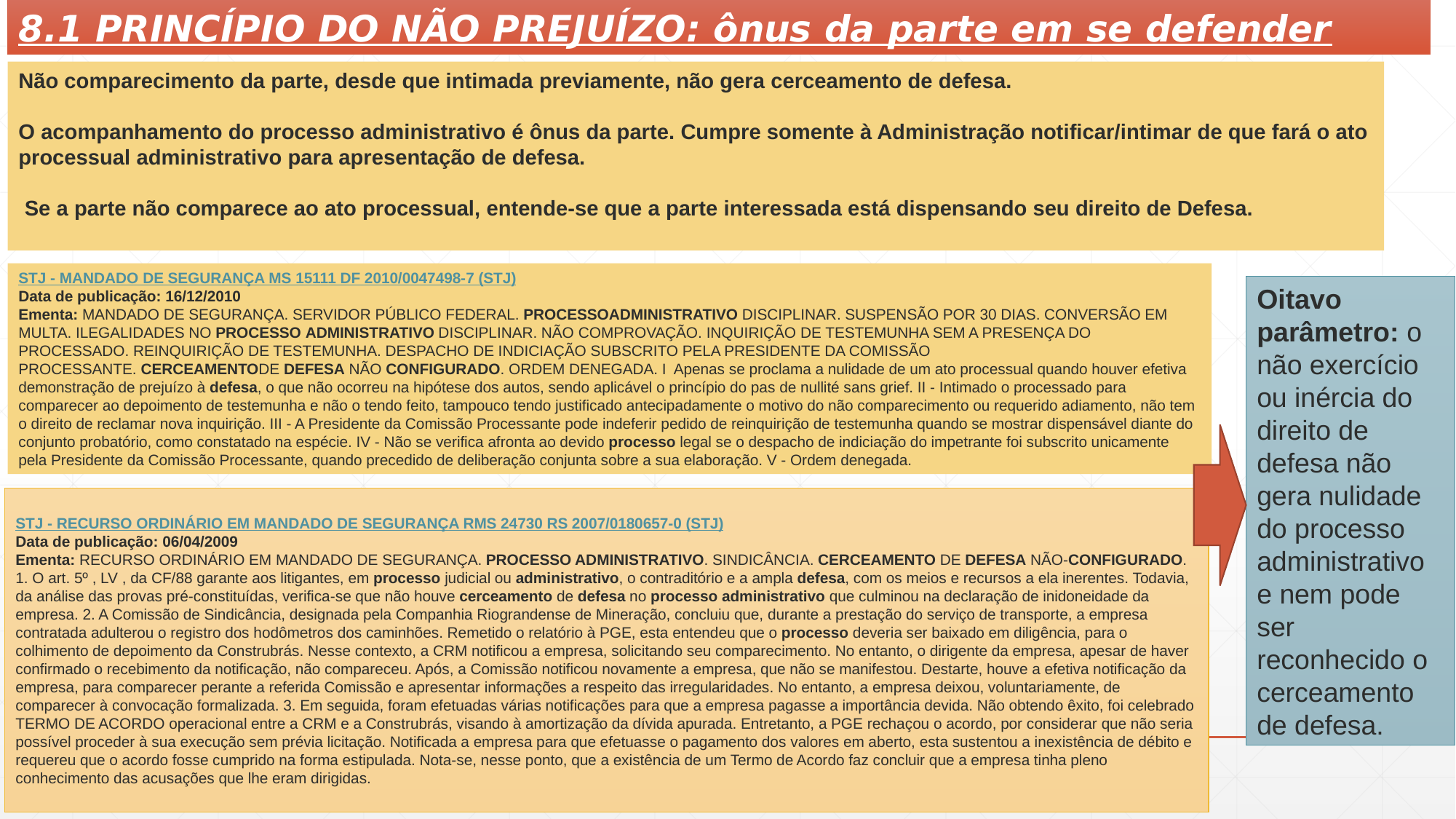

8.1 PRINCÍPIO DO NÃO PREJUÍZO: ônus da parte em se defender
Não comparecimento da parte, desde que intimada previamente, não gera cerceamento de defesa.

O acompanhamento do processo administrativo é ônus da parte. Cumpre somente à Administração notificar/intimar de que fará o ato processual administrativo para apresentação de defesa.

 Se a parte não comparece ao ato processual, entende-se que a parte interessada está dispensando seu direito de Defesa.

STJ - MANDADO DE SEGURANÇA MS 15111 DF 2010/0047498-7 (STJ)
Data de publicação: 16/12/2010
Ementa: MANDADO DE SEGURANÇA. SERVIDOR PÚBLICO FEDERAL. PROCESSOADMINISTRATIVO DISCIPLINAR. SUSPENSÃO POR 30 DIAS. CONVERSÃO EM MULTA. ILEGALIDADES NO PROCESSO ADMINISTRATIVO DISCIPLINAR. NÃO COMPROVAÇÃO. INQUIRIÇÃO DE TESTEMUNHA SEM A PRESENÇA DO PROCESSADO. REINQUIRIÇÃO DE TESTEMUNHA. DESPACHO DE INDICIAÇÃO SUBSCRITO PELA PRESIDENTE DA COMISSÃO PROCESSANTE. CERCEAMENTODE DEFESA NÃO CONFIGURADO. ORDEM DENEGADA. I  Apenas se proclama a nulidade de um ato processual quando houver efetiva demonstração de prejuízo à defesa, o que não ocorreu na hipótese dos autos, sendo aplicável o princípio do pas de nullité sans grief. II - Intimado o processado para comparecer ao depoimento de testemunha e não o tendo feito, tampouco tendo justificado antecipadamente o motivo do não comparecimento ou requerido adiamento, não tem o direito de reclamar nova inquirição. III - A Presidente da Comissão Processante pode indeferir pedido de reinquirição de testemunha quando se mostrar dispensável diante do conjunto probatório, como constatado na espécie. IV - Não se verifica afronta ao devido processo legal se o despacho de indiciação do impetrante foi subscrito unicamente pela Presidente da Comissão Processante, quando precedido de deliberação conjunta sobre a sua elaboração. V - Ordem denegada.
Oitavo parâmetro: o não exercício ou inércia do direito de defesa não gera nulidade do processo administrativo e nem pode ser reconhecido o cerceamento de defesa.

STJ - RECURSO ORDINÁRIO EM MANDADO DE SEGURANÇA RMS 24730 RS 2007/0180657-0 (STJ)
Data de publicação: 06/04/2009
Ementa: RECURSO ORDINÁRIO EM MANDADO DE SEGURANÇA. PROCESSO ADMINISTRATIVO. SINDICÂNCIA. CERCEAMENTO DE DEFESA NÃO-CONFIGURADO. 1. O art. 5º , LV , da CF/88 garante aos litigantes, em processo judicial ou administrativo, o contraditório e a ampla defesa, com os meios e recursos a ela inerentes. Todavia, da análise das provas pré-constituídas, verifica-se que não houve cerceamento de defesa no processo administrativo que culminou na declaração de inidoneidade da empresa. 2. A Comissão de Sindicância, designada pela Companhia Riograndense de Mineração, concluiu que, durante a prestação do serviço de transporte, a empresa contratada adulterou o registro dos hodômetros dos caminhões. Remetido o relatório à PGE, esta entendeu que o processo deveria ser baixado em diligência, para o colhimento de depoimento da Construbrás. Nesse contexto, a CRM notificou a empresa, solicitando seu comparecimento. No entanto, o dirigente da empresa, apesar de haver confirmado o recebimento da notificação, não compareceu. Após, a Comissão notificou novamente a empresa, que não se manifestou. Destarte, houve a efetiva notificação da empresa, para comparecer perante a referida Comissão e apresentar informações a respeito das irregularidades. No entanto, a empresa deixou, voluntariamente, de comparecer à convocação formalizada. 3. Em seguida, foram efetuadas várias notificações para que a empresa pagasse a importância devida. Não obtendo êxito, foi celebrado TERMO DE ACORDO operacional entre a CRM e a Construbrás, visando à amortização da dívida apurada. Entretanto, a PGE rechaçou o acordo, por considerar que não seria possível proceder à sua execução sem prévia licitação. Notificada a empresa para que efetuasse o pagamento dos valores em aberto, esta sustentou a inexistência de débito e requereu que o acordo fosse cumprido na forma estipulada. Nota-se, nesse ponto, que a existência de um Termo de Acordo faz concluir que a empresa tinha pleno conhecimento das acusações que lhe eram dirigidas.